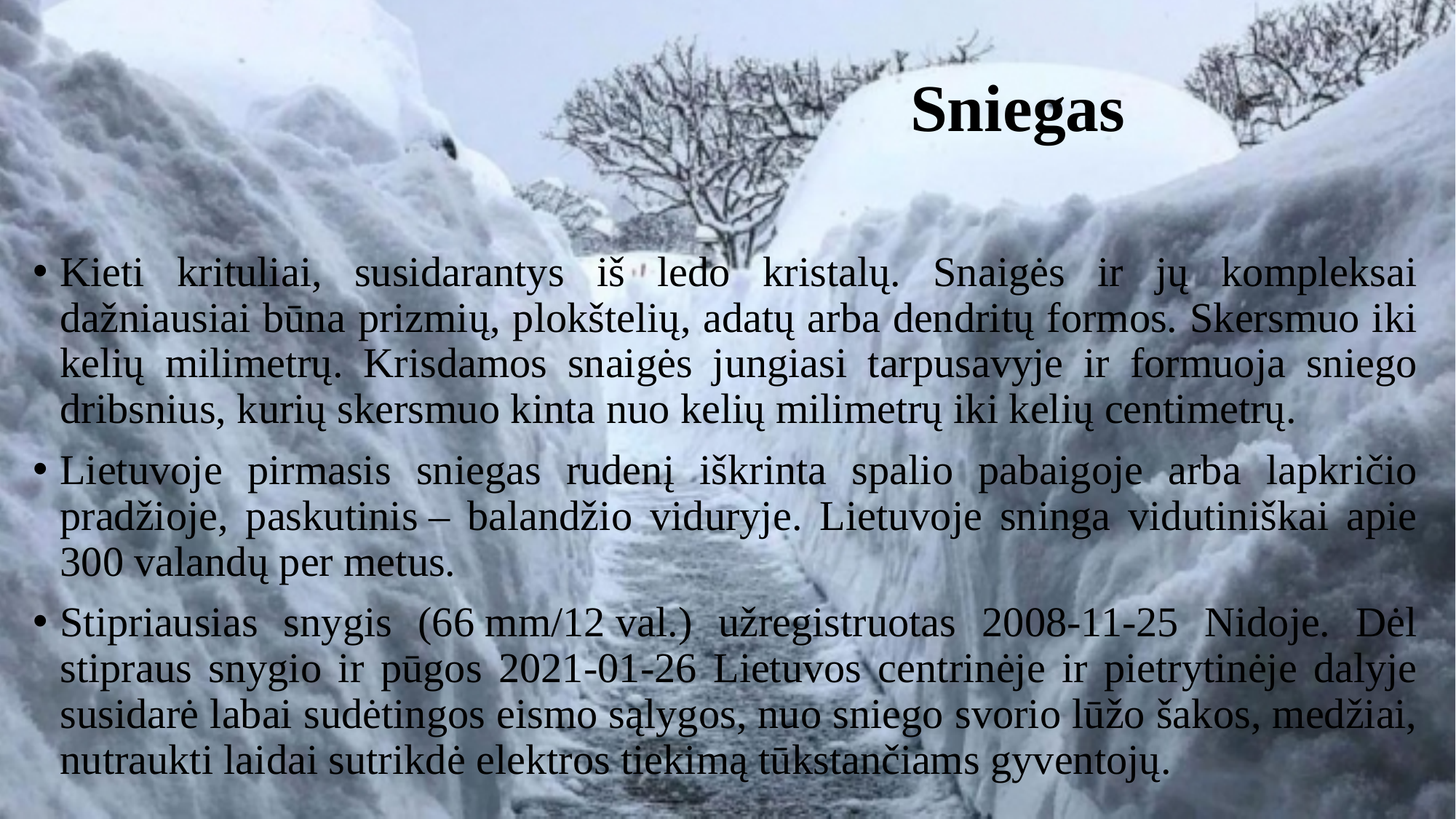

# Sniegas
Kieti krituliai, susidarantys iš ledo kristalų. Snaigės ir jų kompleksai dažniausiai būna prizmių, plokštelių, adatų arba dendritų formos. Skersmuo iki kelių milimetrų. Krisdamos snaigės jungiasi tarpusavyje ir formuoja sniego dribsnius, kurių skersmuo kinta nuo kelių milimetrų iki kelių centimetrų.
Lietuvoje pirmasis sniegas rudenį iškrinta spalio pabaigoje arba lapkričio pradžioje, paskutinis – balandžio viduryje. Lietuvoje sninga vidutiniškai apie 300 valandų per metus.
Stipriausias snygis (66 mm/12 val.) užregistruotas 2008-11-25 Nidoje. Dėl stipraus snygio ir pūgos 2021-01-26 Lietuvos centrinėje ir pietrytinėje dalyje susidarė labai sudėtingos eismo sąlygos, nuo sniego svorio lūžo šakos, medžiai, nutraukti laidai sutrikdė elektros tiekimą tūkstančiams gyventojų.